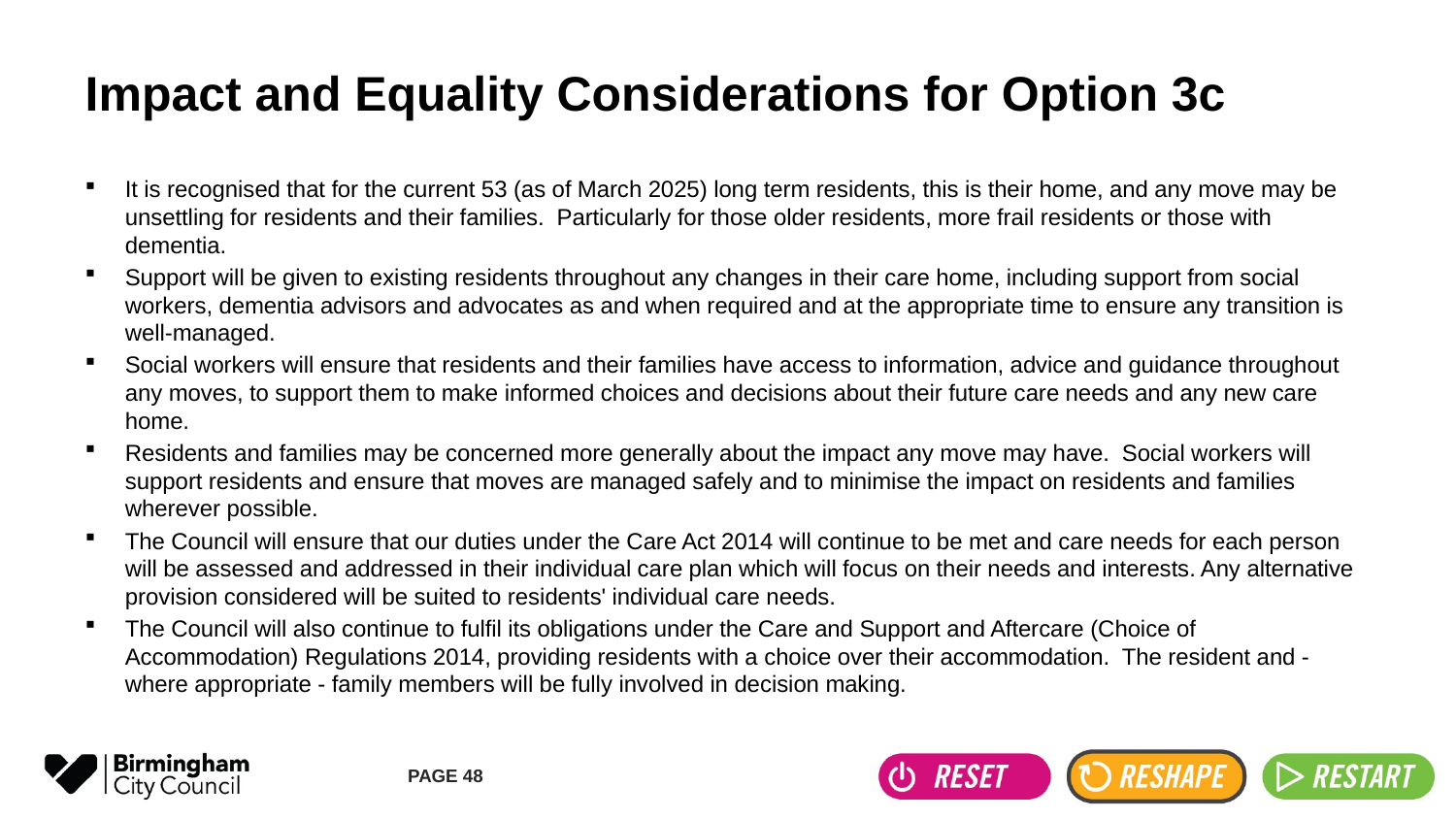

# Impact and Equality Considerations for Option 3c
It is recognised that for the current 53 (as of March 2025) long term residents, this is their home, and any move may be unsettling for residents and their families.  Particularly for those older residents, more frail residents or those with dementia.
Support will be given to existing residents throughout any changes in their care home, including support from social workers, dementia advisors and advocates as and when required and at the appropriate time to ensure any transition is well-managed.
Social workers will ensure that residents and their families have access to information, advice and guidance throughout any moves, to support them to make informed choices and decisions about their future care needs and any new care home.
Residents and families may be concerned more generally about the impact any move may have.  Social workers will support residents and ensure that moves are managed safely and to minimise the impact on residents and families wherever possible.
The Council will ensure that our duties under the Care Act 2014 will continue to be met and care needs for each person will be assessed and addressed in their individual care plan which will focus on their needs and interests. Any alternative provision considered will be suited to residents' individual care needs.
The Council will also continue to fulfil its obligations under the Care and Support and Aftercare (Choice of Accommodation) Regulations 2014, providing residents with a choice over their accommodation.  The resident and - where appropriate - family members will be fully involved in decision making.